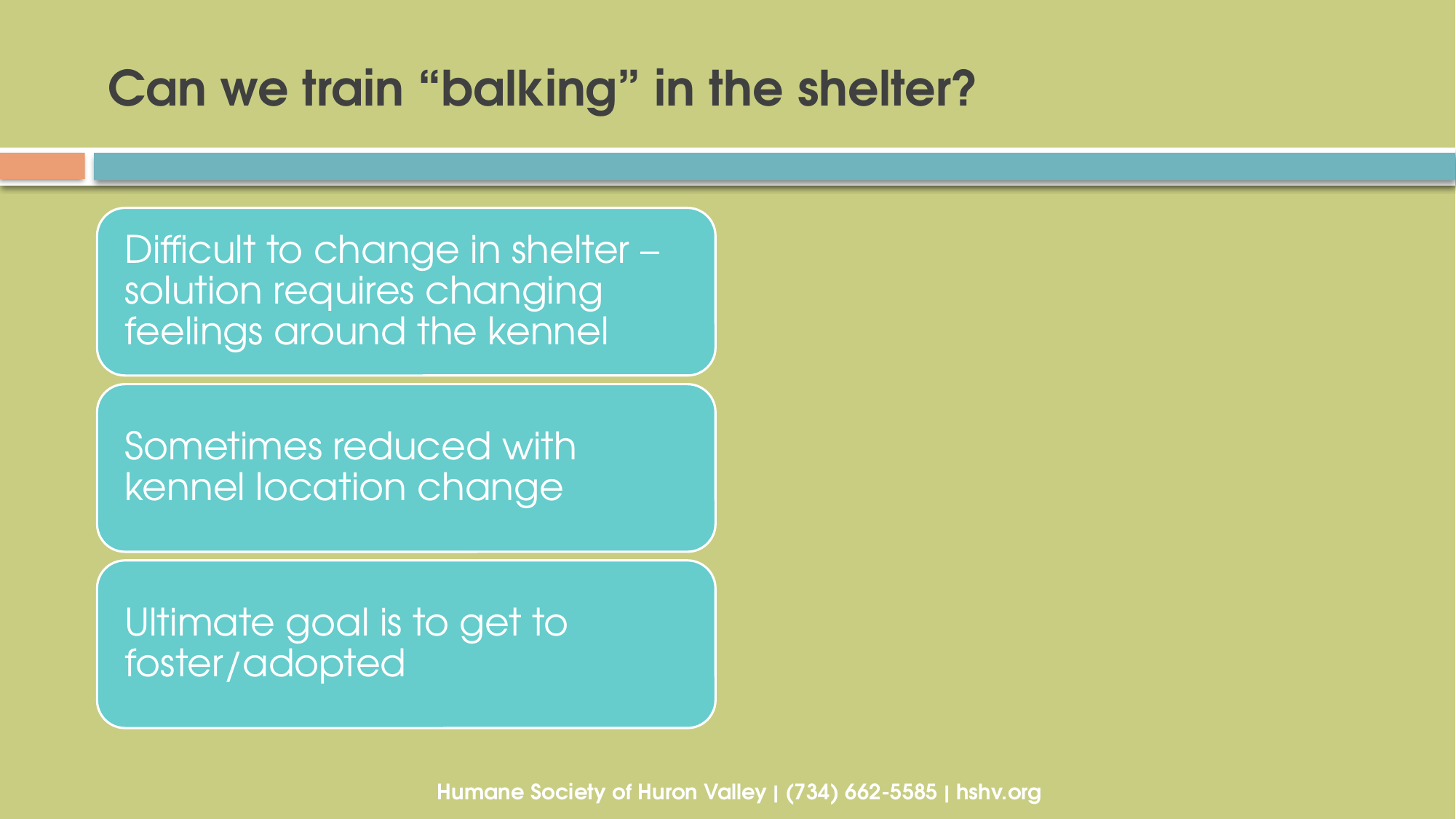

# Can we train “balking” in the shelter?
Difficult to change in shelter – solution requires changing feelings around the kennel
Sometimes reduced with kennel location change
Ultimate goal is to get to foster/adopted